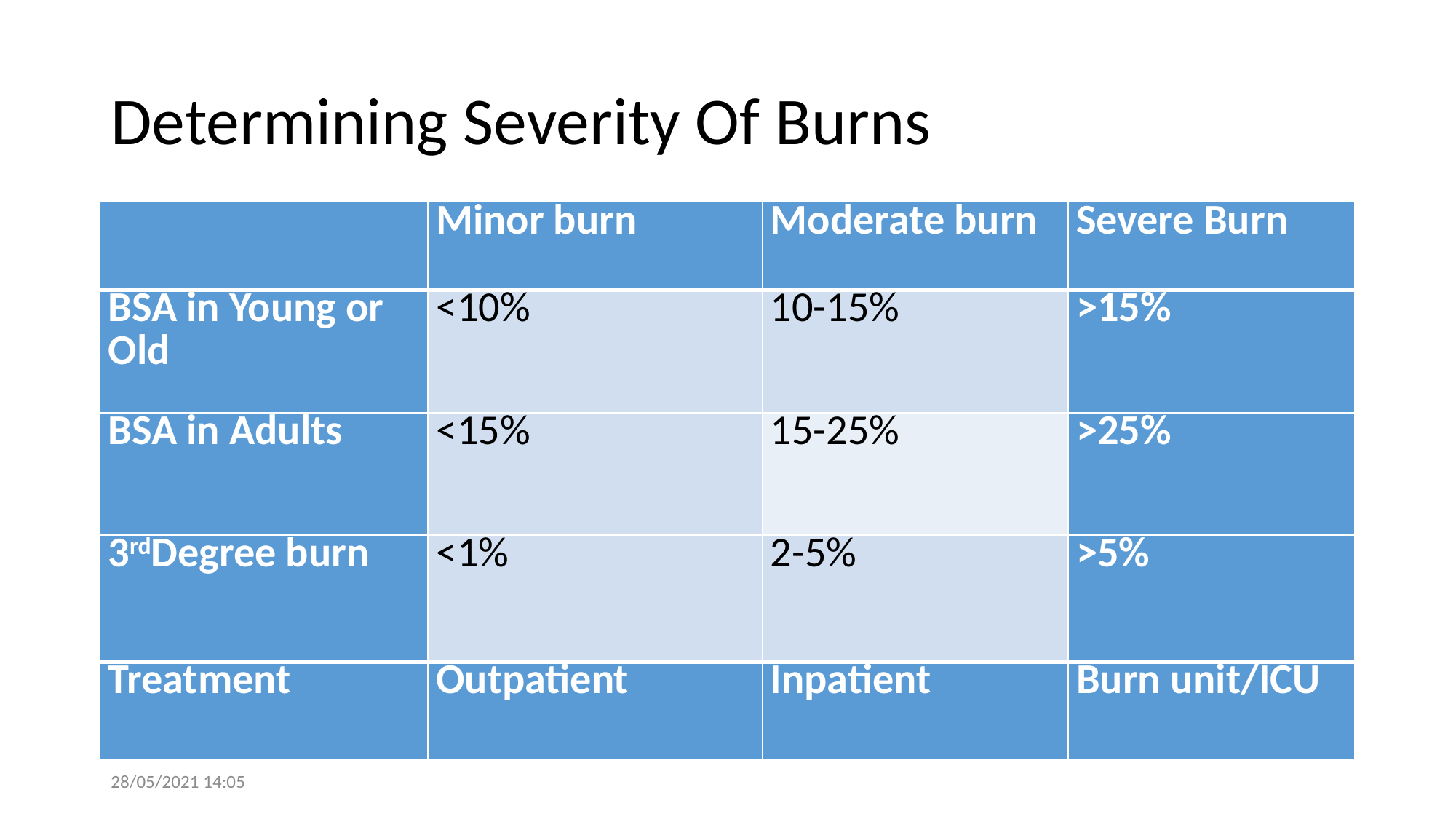

# Determining Severity Of Burns
|  | Minor burn | Moderate burn | Severe Burn |
| --- | --- | --- | --- |
| BSA in Young or Old | <10% | 10-15% | >15% |
| BSA in Adults | <15% | 15-25% | >25% |
| 3rdDegree burn | <1% | 2-5% | >5% |
| Treatment | Outpatient | Inpatient | Burn unit/ICU |
28/05/2021 14:05